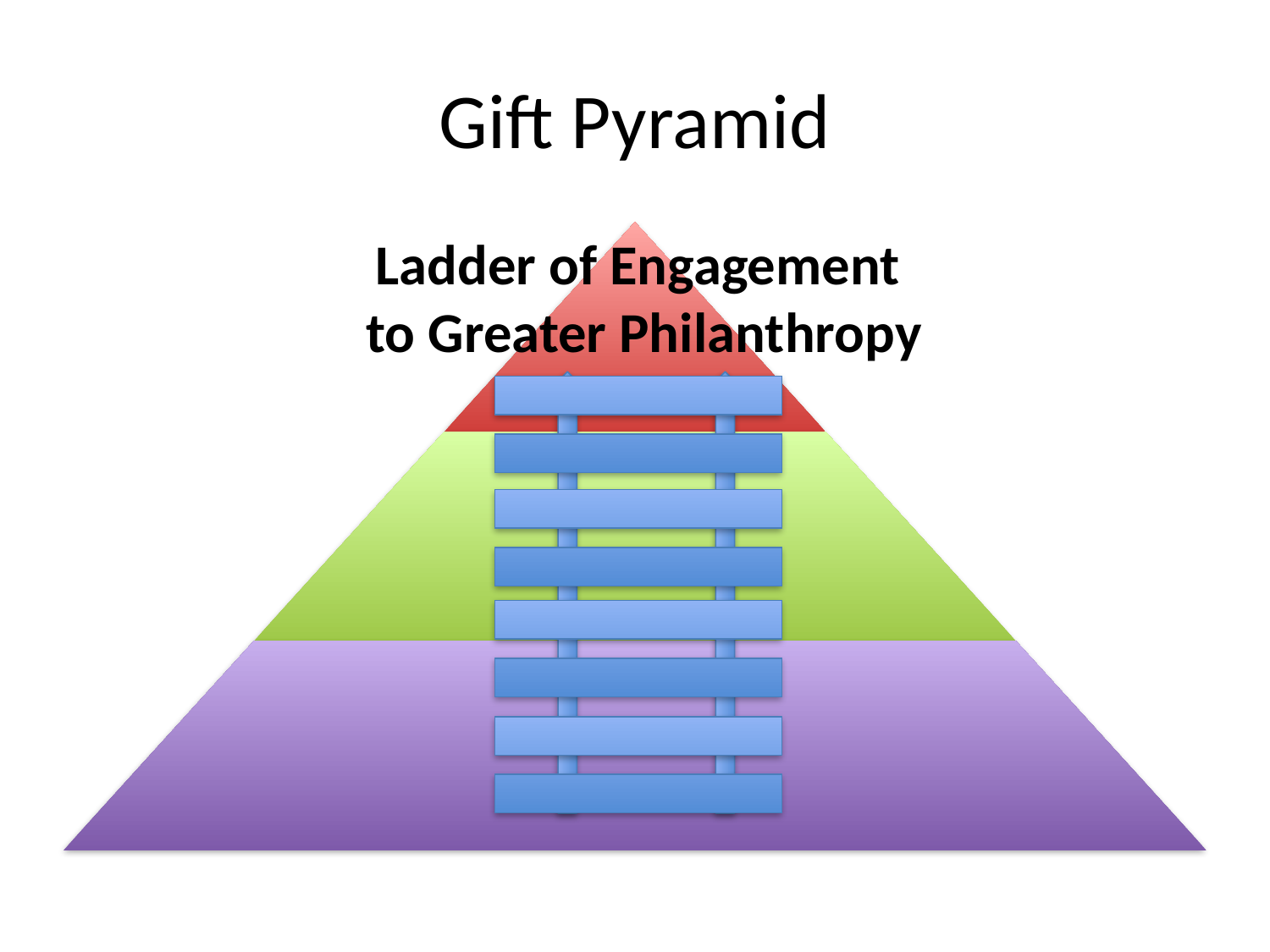

# Gift Pyramid

Ladder of Engagement
to Greater Philanthropy